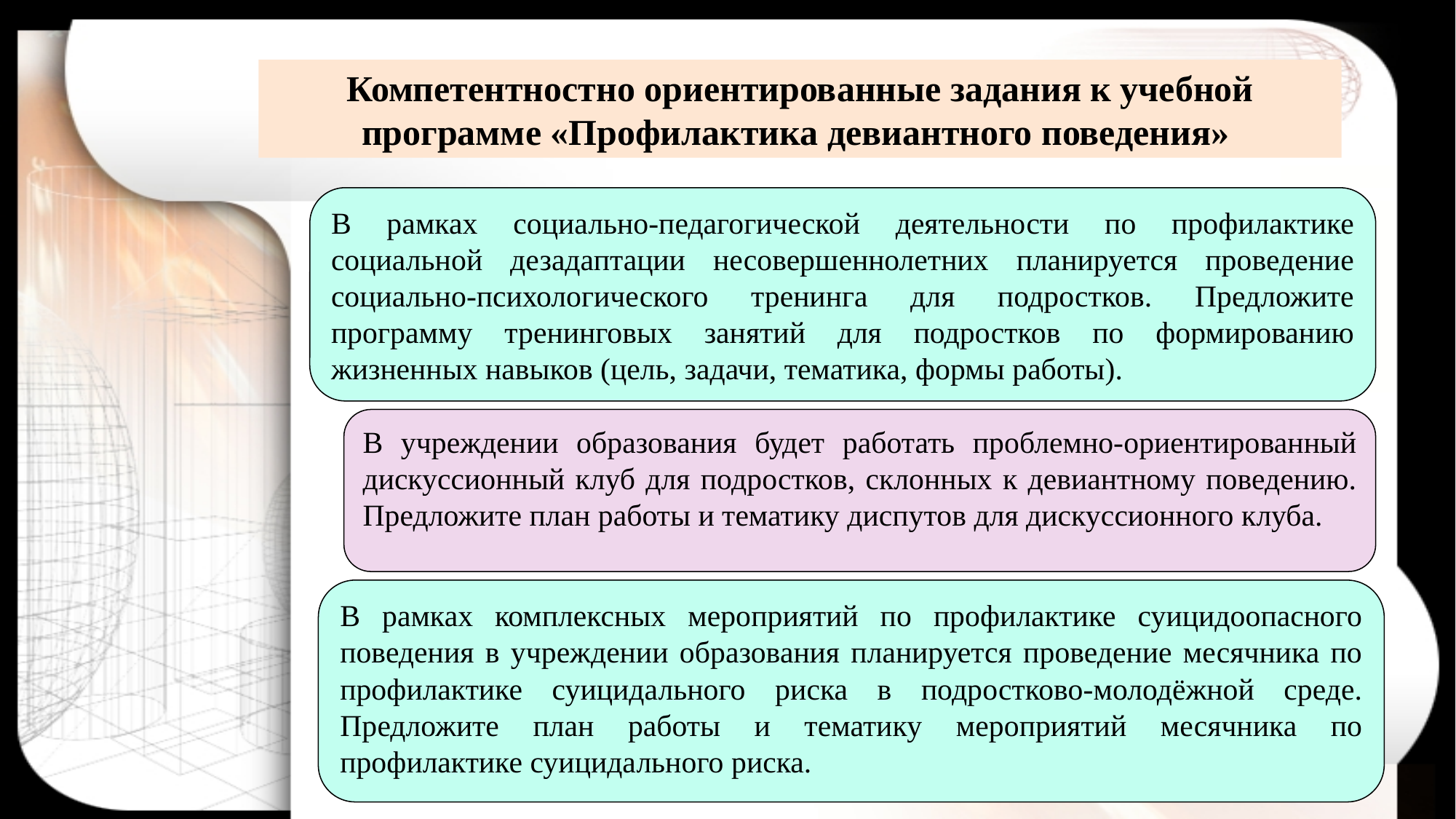

Компетентностно ориентированные задания к учебной программе «Профилактика девиантного поведения»
В рамках социально-педагогической деятельности по профилактике социальной дезадаптации несовершеннолетних планируется проведение социально-психологического тренинга для подростков. Предложите программу тренинговых занятий для подростков по формированию жизненных навыков (цель, задачи, тематика, формы работы).
В учреждении образования будет работать проблемно-ориентированный дискуссионный клуб для подростков, склонных к девиантному поведению. Предложите план работы и тематику диспутов для дискуссионного клуба.
В рамках комплексных мероприятий по профилактике суицидоопасного поведения в учреждении образования планируется проведение месячника по профилактике суицидального риска в подростково-молодёжной среде. Предложите план работы и тематику мероприятий месячника по профилактике суицидального риска.